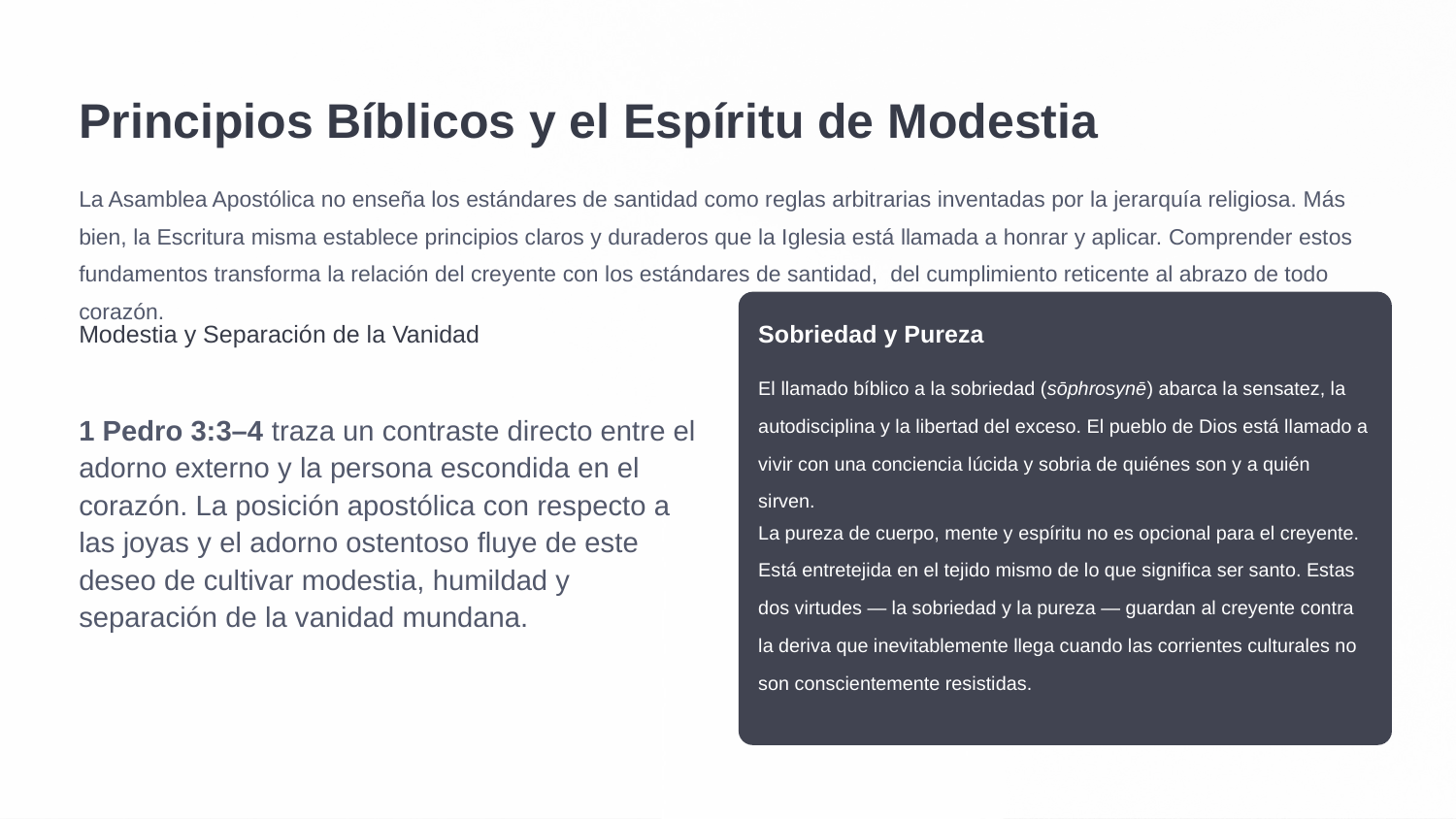

Principios Bíblicos y el Espíritu de Modestia
La Asamblea Apostólica no enseña los estándares de santidad como reglas arbitrarias inventadas por la jerarquía religiosa. Más bien, la Escritura misma establece principios claros y duraderos que la Iglesia está llamada a honrar y aplicar. Comprender estos fundamentos transforma la relación del creyente con los estándares de santidad,  del cumplimiento reticente al abrazo de todo corazón.

Modestia y Separación de la Vanidad
Sobriedad y Pureza
El llamado bíblico a la sobriedad (sōphrosynē) abarca la sensatez, la autodisciplina y la libertad del exceso. El pueblo de Dios está llamado a vivir con una conciencia lúcida y sobria de quiénes son y a quién sirven.
1 Pedro 3:3–4 traza un contraste directo entre el adorno externo y la persona escondida en el corazón. La posición apostólica con respecto a las joyas y el adorno ostentoso fluye de este deseo de cultivar modestia, humildad y separación de la vanidad mundana.
La pureza de cuerpo, mente y espíritu no es opcional para el creyente. Está entretejida en el tejido mismo de lo que significa ser santo. Estas dos virtudes — la sobriedad y la pureza — guardan al creyente contra la deriva que inevitablemente llega cuando las corrientes culturales no son conscientemente resistidas.